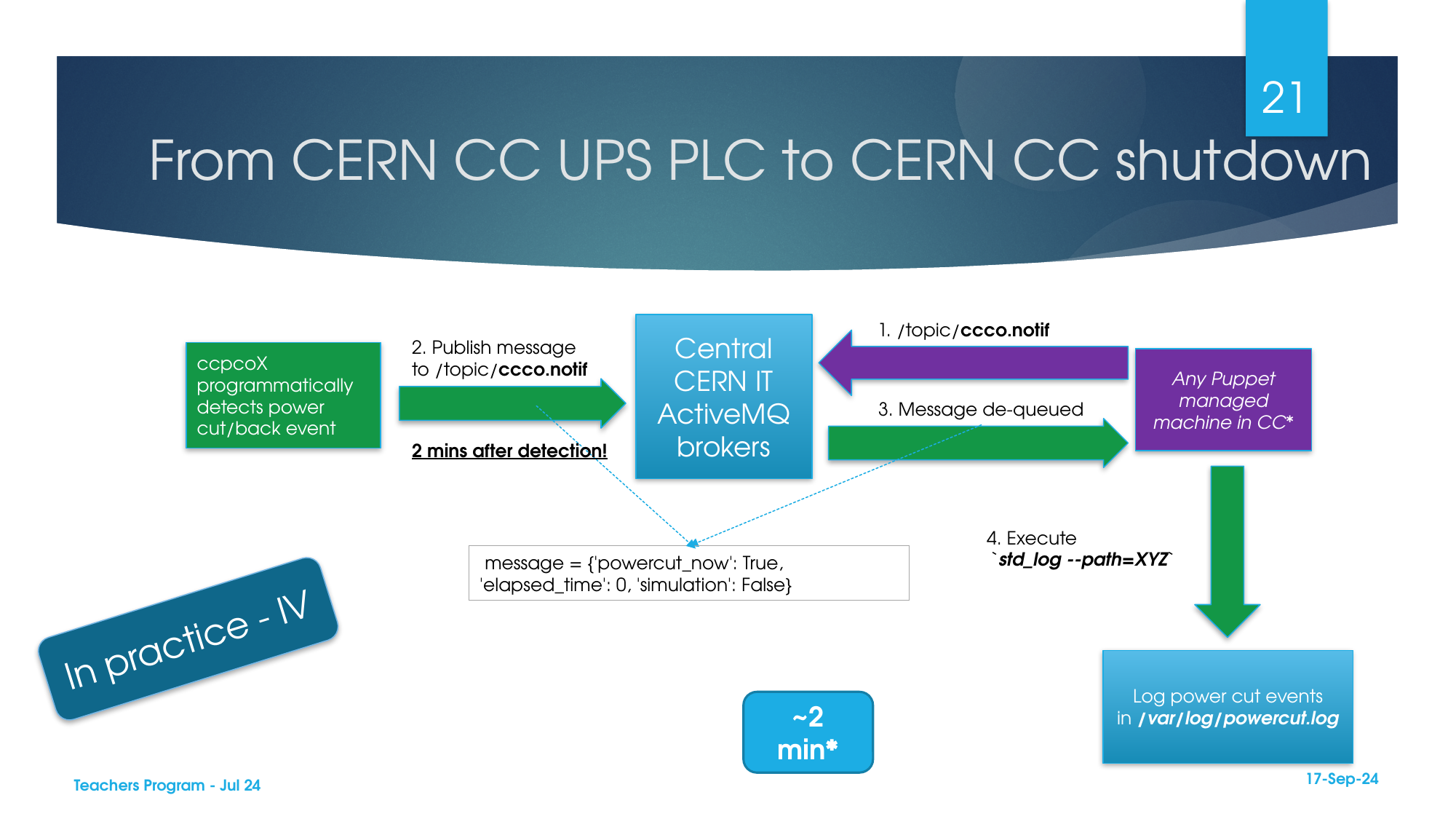

21
# From CERN CC UPS PLC to CERN CC shutdown
1. /topic/ccco.notif
Central CERN IT ActiveMQ brokers

2. Publish message to /topic/ccco.notif
ccpcoX programmatically detects power cut/back event
Any Puppet managed machine in CC*

3. Message de-queued

2 mins after detection!

4. Execute
 `std_log --path=XYZ`
 message = {'powercut_now': True, 'elapsed_time': 0, 'simulation': False}
In practice - IV
Log power cut events in /var/log/powercut.log
~2 min*
Teachers Program - Jul 24
17-Sep-24